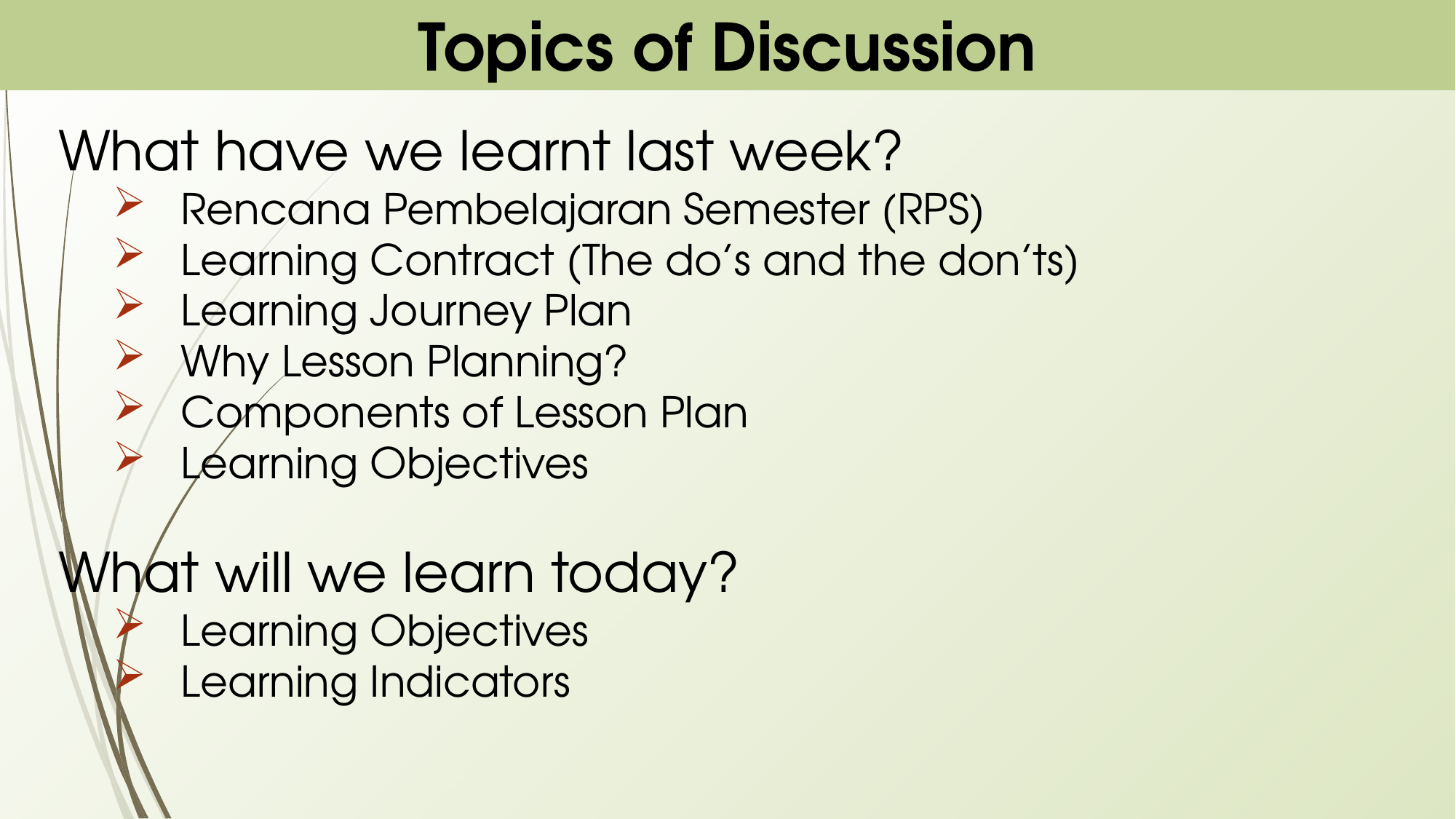

# Topics of Discussion
What have we learnt last week?
Rencana Pembelajaran Semester (RPS)
Learning Contract (The do’s and the don’ts)
Learning Journey Plan
Why Lesson Planning?
Components of Lesson Plan
Learning Objectives

What will we learn today?
Learning Objectives
Learning Indicators